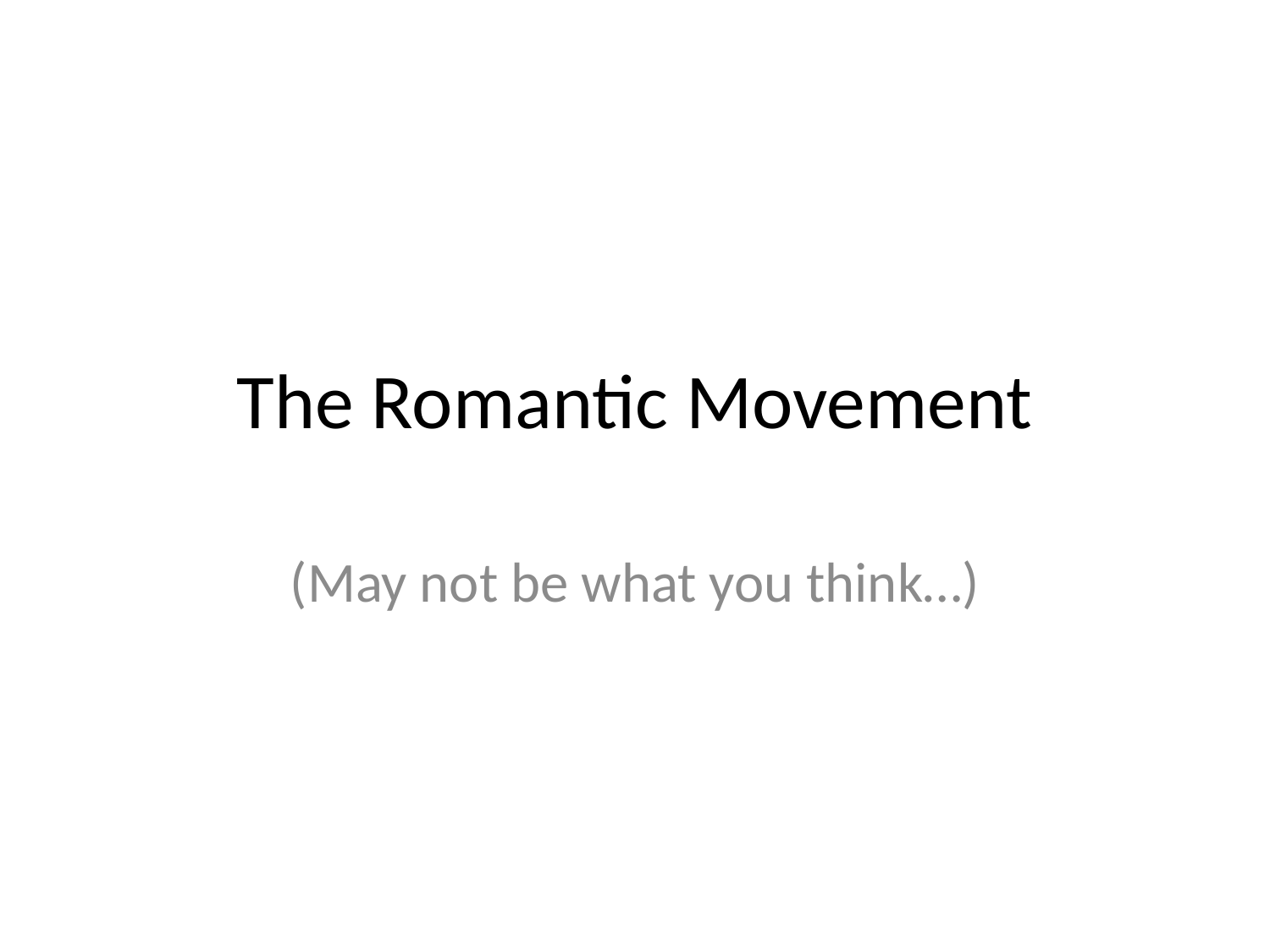

# The Romantic Movement
(May not be what you think…)